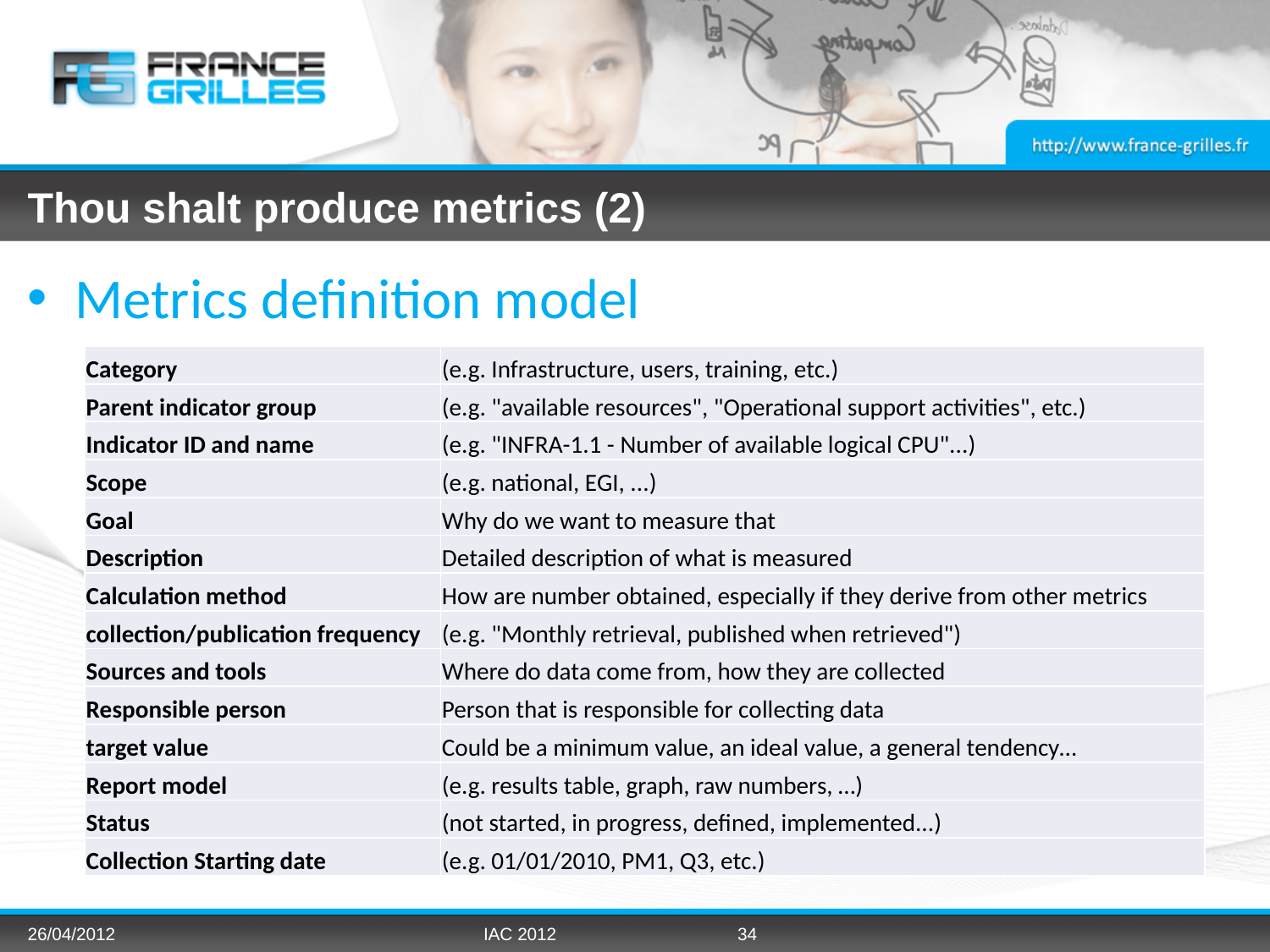

# Thou shalt produce metrics (2)
Metrics definition model
| Category | (e.g. Infrastructure, users, training, etc.) |
| --- | --- |
| Parent indicator group | (e.g. "available resources", "Operational support activities", etc.) |
| Indicator ID and name | (e.g. "INFRA-1.1 - Number of available logical CPU"...) |
| Scope | (e.g. national, EGI, ...) |
| Goal | Why do we want to measure that |
| Description | Detailed description of what is measured |
| Calculation method | How are number obtained, especially if they derive from other metrics |
| collection/publication frequency | (e.g. "Monthly retrieval, published when retrieved") |
| Sources and tools | Where do data come from, how they are collected |
| Responsible person | Person that is responsible for collecting data |
| target value | Could be a minimum value, an ideal value, a general tendency… |
| Report model | (e.g. results table, graph, raw numbers, …) |
| Status | (not started, in progress, defined, implemented...) |
| Collection Starting date | (e.g. 01/01/2010, PM1, Q3, etc.) |
26/04/2012
IAC 2012
34